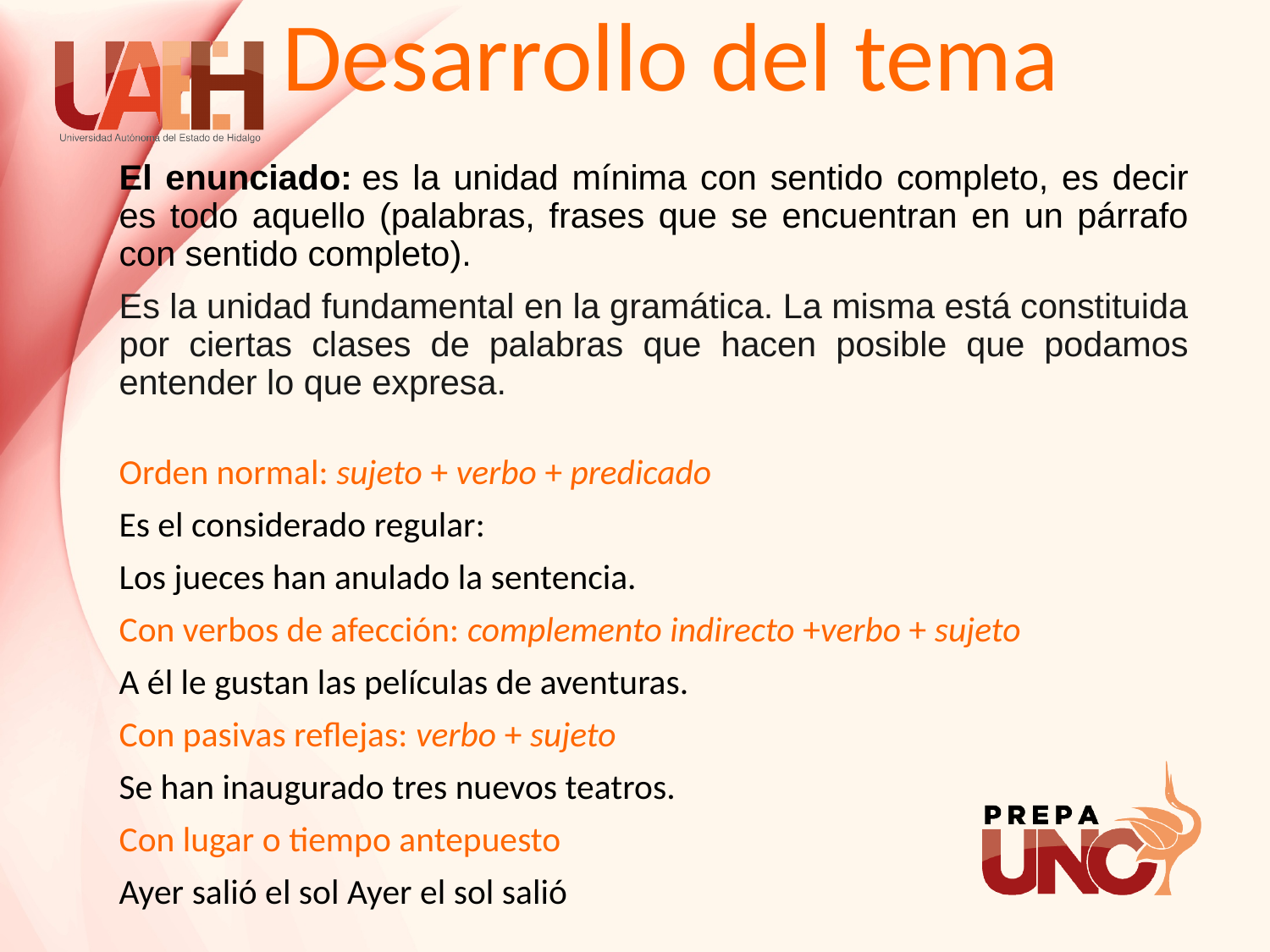

# Desarrollo del tema
El enunciado: es la unidad mínima con sentido completo, es decir es todo aquello (palabras, frases que se encuentran en un párrafo con sentido completo).
Es la unidad fundamental en la gramática. La misma está constituida por ciertas clases de palabras que hacen posible que podamos entender lo que expresa.
Orden normal: sujeto + verbo + predicado
Es el considerado regular:
Los jueces han anulado la sentencia.
Con verbos de afección: complemento indirecto +verbo + sujeto
A él le gustan las películas de aventuras.
Con pasivas reflejas: verbo + sujeto
Se han inaugurado tres nuevos teatros.
Con lugar o tiempo antepuesto
Ayer salió el sol Ayer el sol salió